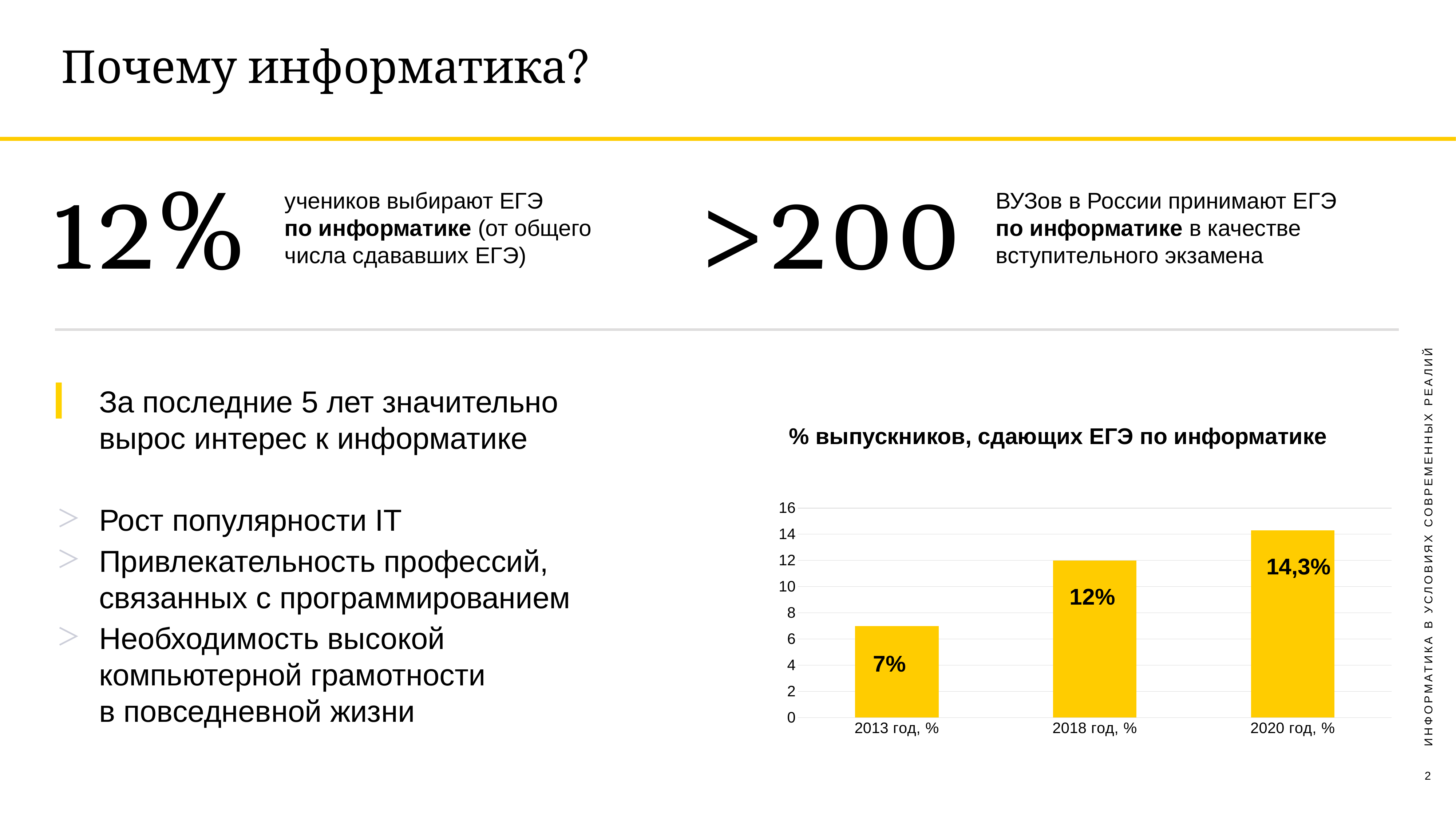

Почему информатика?
12%
>200
учеников выбирают ЕГЭ
по информатике (от общего числа сдававших ЕГЭ)

ВУЗов в России принимают ЕГЭ
по информатике в качестве вступительного экзамена
За последние 5 лет значительно
вырос интерес к информатике

Рост популярности IT
Привлекательность профессий, связанных с программированием
Необходимость высокой компьютерной грамотности
в повседневной жизни

### Chart

| Category | % выпускников, сдающих ЕГЭ по информатике |
|---|---|
| 2013 год, % | 7.0 |
| 2018 год, % | 12.0 |
| 2020 год, % | 14.3 |
% выпускников, сдающих ЕГЭ по информатике
ИНФОРМАТИКА В УСЛОВИЯХ СОВРЕМЕННЫХ РЕАЛИЙ
14,3%
12%
7%
2